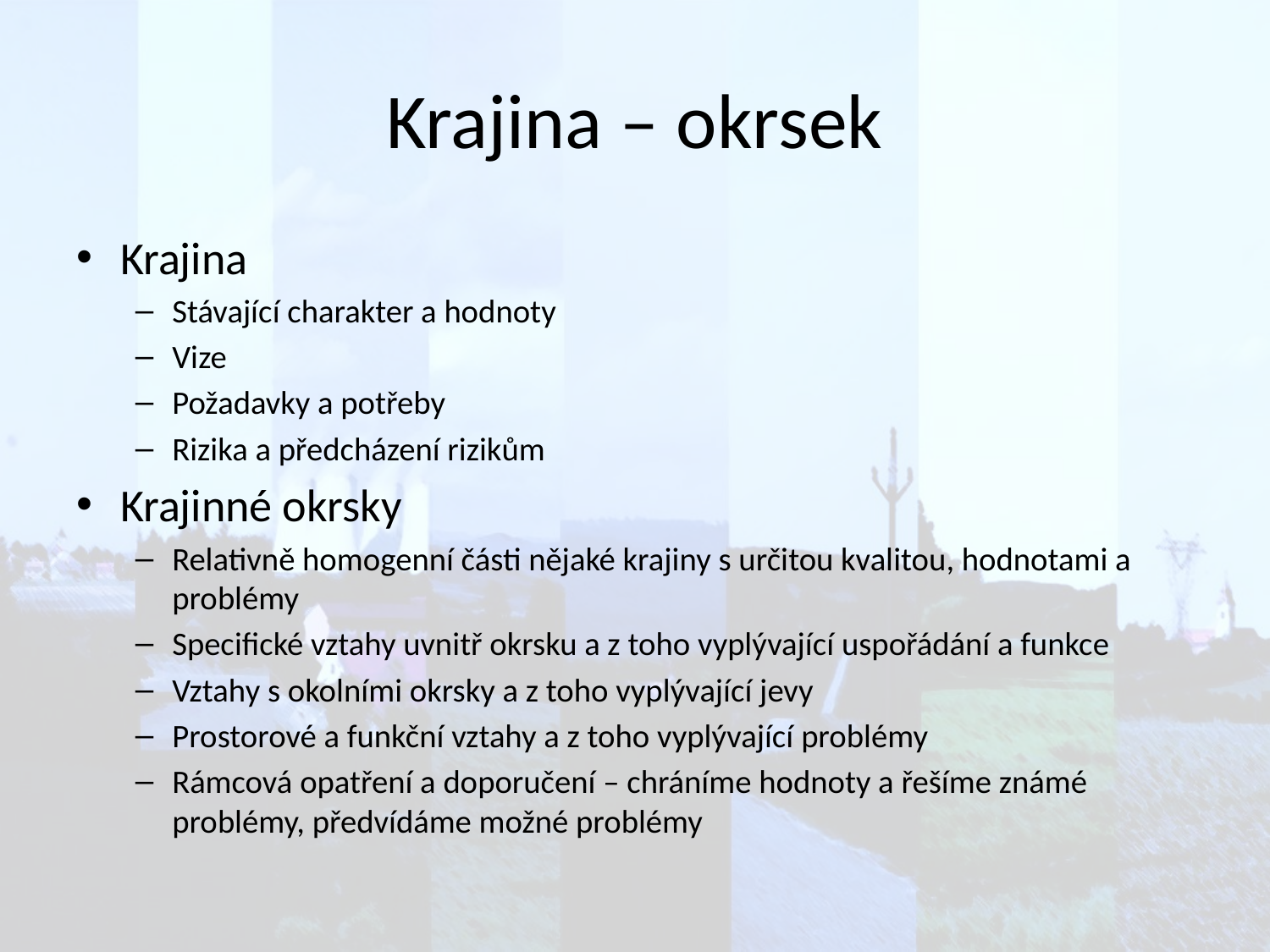

# Krajina – okrsek
Krajina
Stávající charakter a hodnoty
Vize
Požadavky a potřeby
Rizika a předcházení rizikům
Krajinné okrsky
Relativně homogenní části nějaké krajiny s určitou kvalitou, hodnotami a problémy
Specifické vztahy uvnitř okrsku a z toho vyplývající uspořádání a funkce
Vztahy s okolními okrsky a z toho vyplývající jevy
Prostorové a funkční vztahy a z toho vyplývající problémy
Rámcová opatření a doporučení – chráníme hodnoty a řešíme známé problémy, předvídáme možné problémy